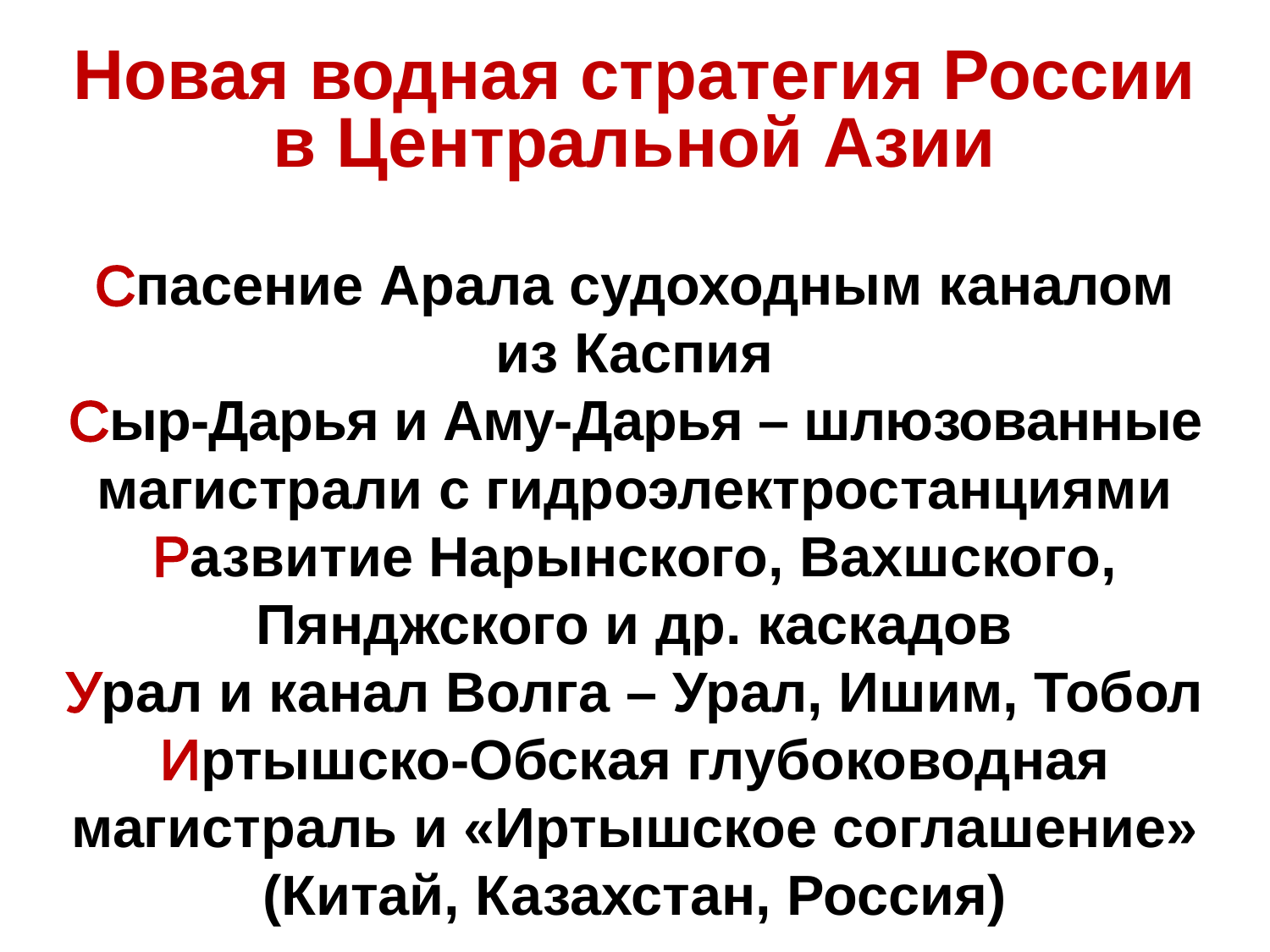

# Новая водная стратегия России в Центральной Азии Спасение Арала судоходным каналом из Каспия Сыр-Дарья и Аму-Дарья – шлюзованные магистрали с гидроэлектростанциями Развитие Нарынского, Вахшского, Пянджского и др. каскадов Урал и канал Волга – Урал, Ишим, Тобол Иртышско-Обская глубоководная магистраль и «Иртышское соглашение» (Китай, Казахстан, Россия)